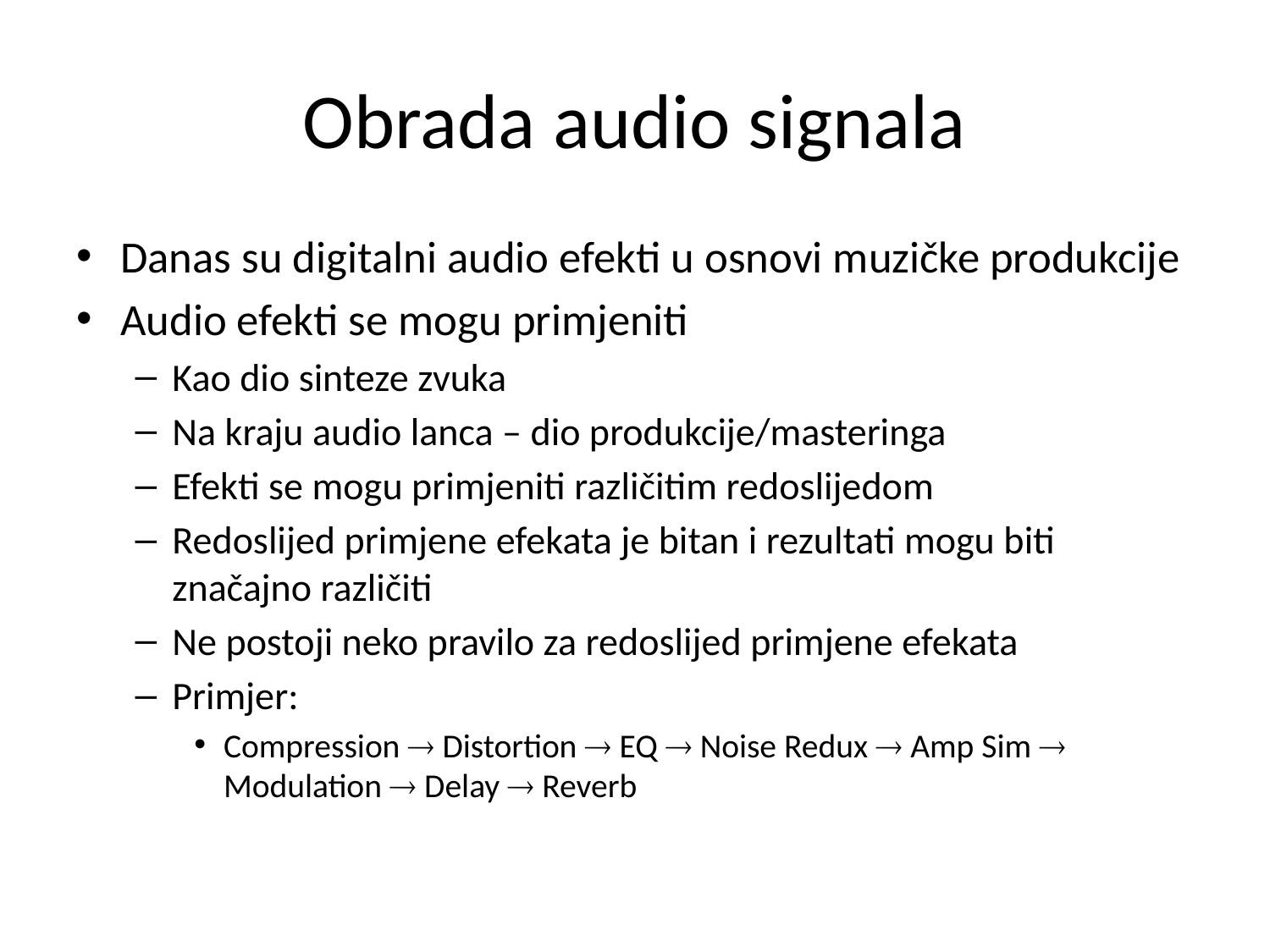

# Obrada audio signala
Danas su digitalni audio efekti u osnovi muzičke produkcije
Audio efekti se mogu primjeniti
Kao dio sinteze zvuka
Na kraju audio lanca – dio produkcije/masteringa
Efekti se mogu primjeniti različitim redoslijedom
Redoslijed primjene efekata je bitan i rezultati mogu biti značajno različiti
Ne postoji neko pravilo za redoslijed primjene efekata
Primjer:
Compression → Distortion → EQ → Noise Redux → Amp Sim → Modulation → Delay → Reverb